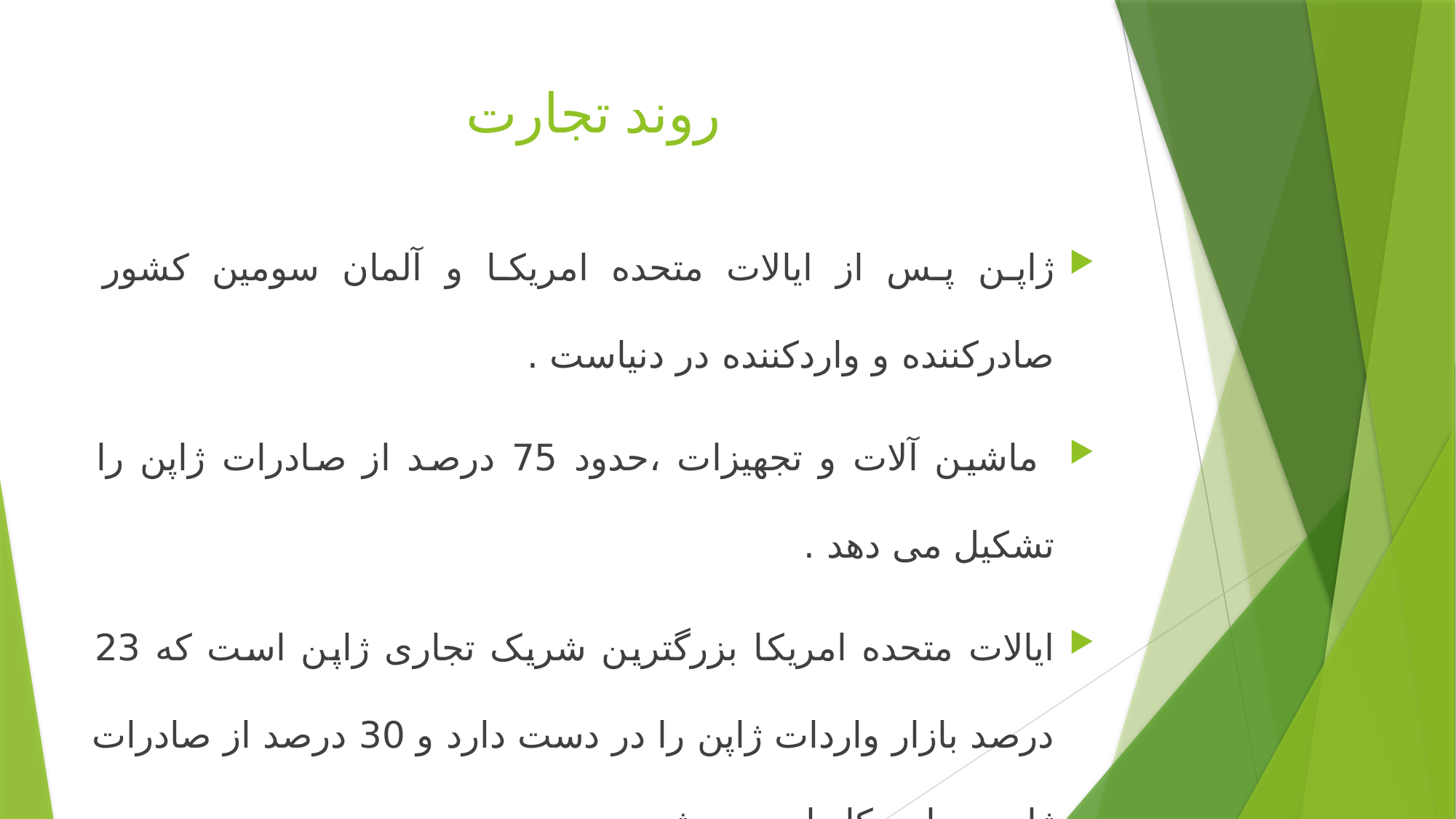

# روند تجارت
ژاپن پس از ایالات متحده امریکا و آلمان سومین کشور صادرکننده و واردکننده در دنیاست .
 ماشین آلات و تجهیزات ،حدود 75 درصد از صادرات ژاپن را تشکیل می دهد .
ایالات متحده امریکا بزرگترین شریک تجاری ژاپن است که 23 درصد بازار واردات ژاپن را در دست دارد و 30 درصد از صادرات ژاپن به امریکا وارد می شود .